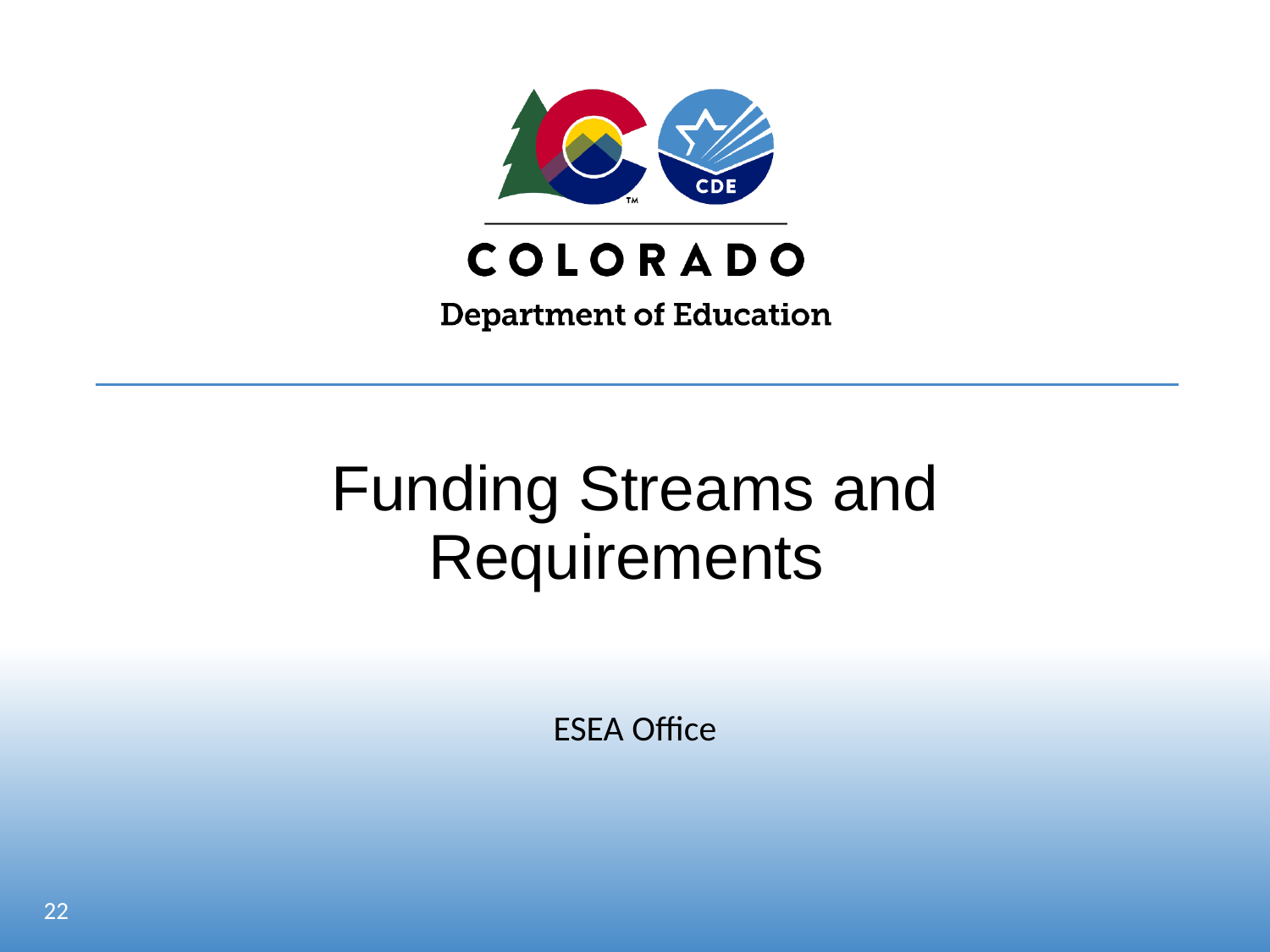

# Funding Streams and
Requirements
ESEA Office
22